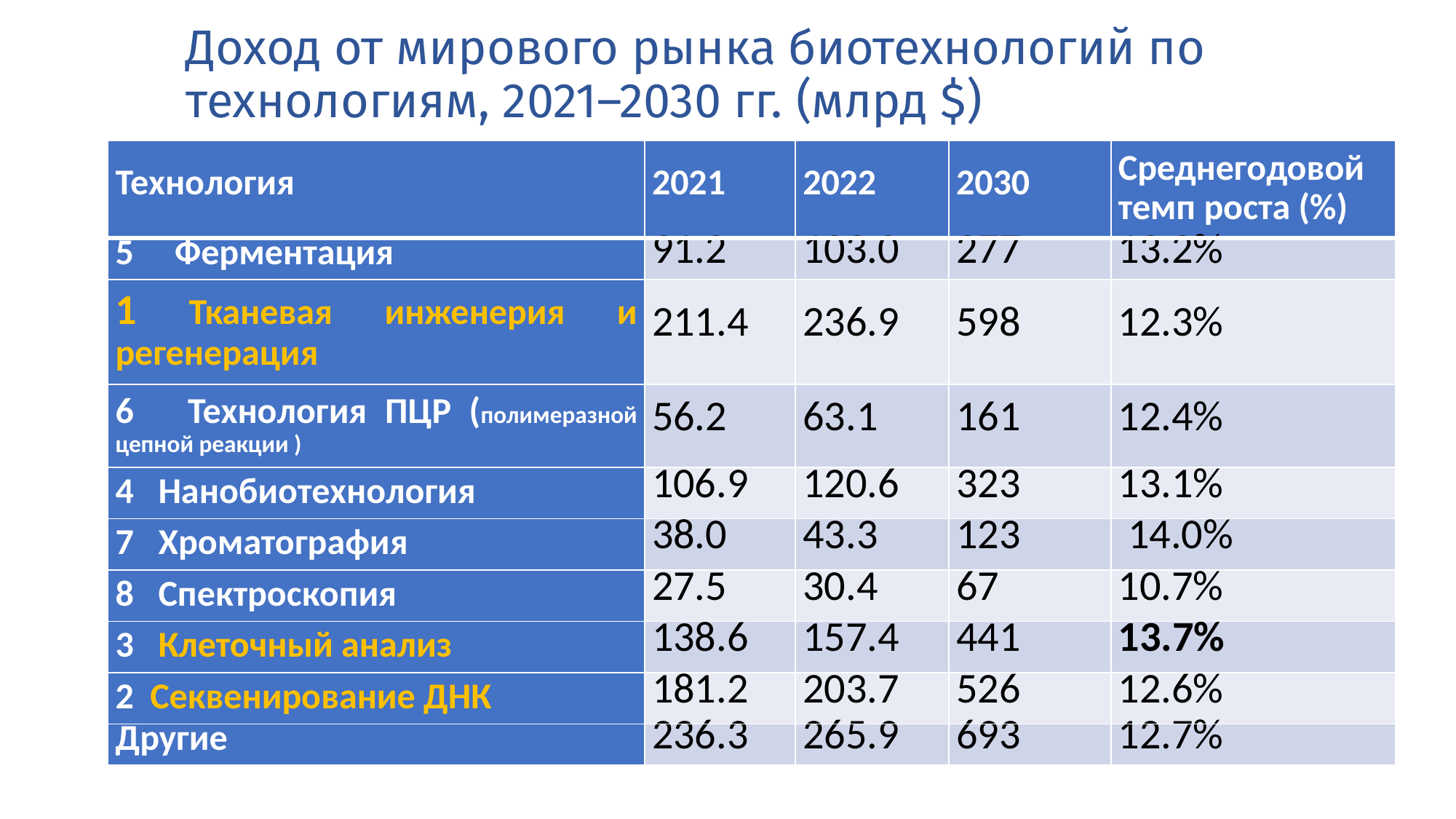

# Доход от мирового рынка биотехнологий по технологиям, 2021–2030 гг. (млрд $)
| Технология | 2021 | 2022 | 2030 | Среднегодовой темп роста (%) |
| --- | --- | --- | --- | --- |
| 5 Ферментация | 91.2 | 103.0 | 277 | 13.2% |
| 1 Тканевая инженерия и регенерация | 211.4 | 236.9 | 598 | 12.3% |
| 6 Технология ПЦР (полимеразной цепной реакции ) | 56.2 | 63.1 | 161 | 12.4% |
| 4 Нанобиотехнология | 106.9 | 120.6 | 323 | 13.1% |
| 7 Хроматография | 38.0 | 43.3 | 123 | 14.0% |
| 8 Спектроскопия | 27.5 | 30.4 | 67 | 10.7% |
| 3 Клеточный анализ | 138.6 | 157.4 | 441 | 13.7% |
| 2 Секвенирование ДНК | 181.2 | 203.7 | 526 | 12.6% |
| Другие | 236.3 | 265.9 | 693 | 12.7% |